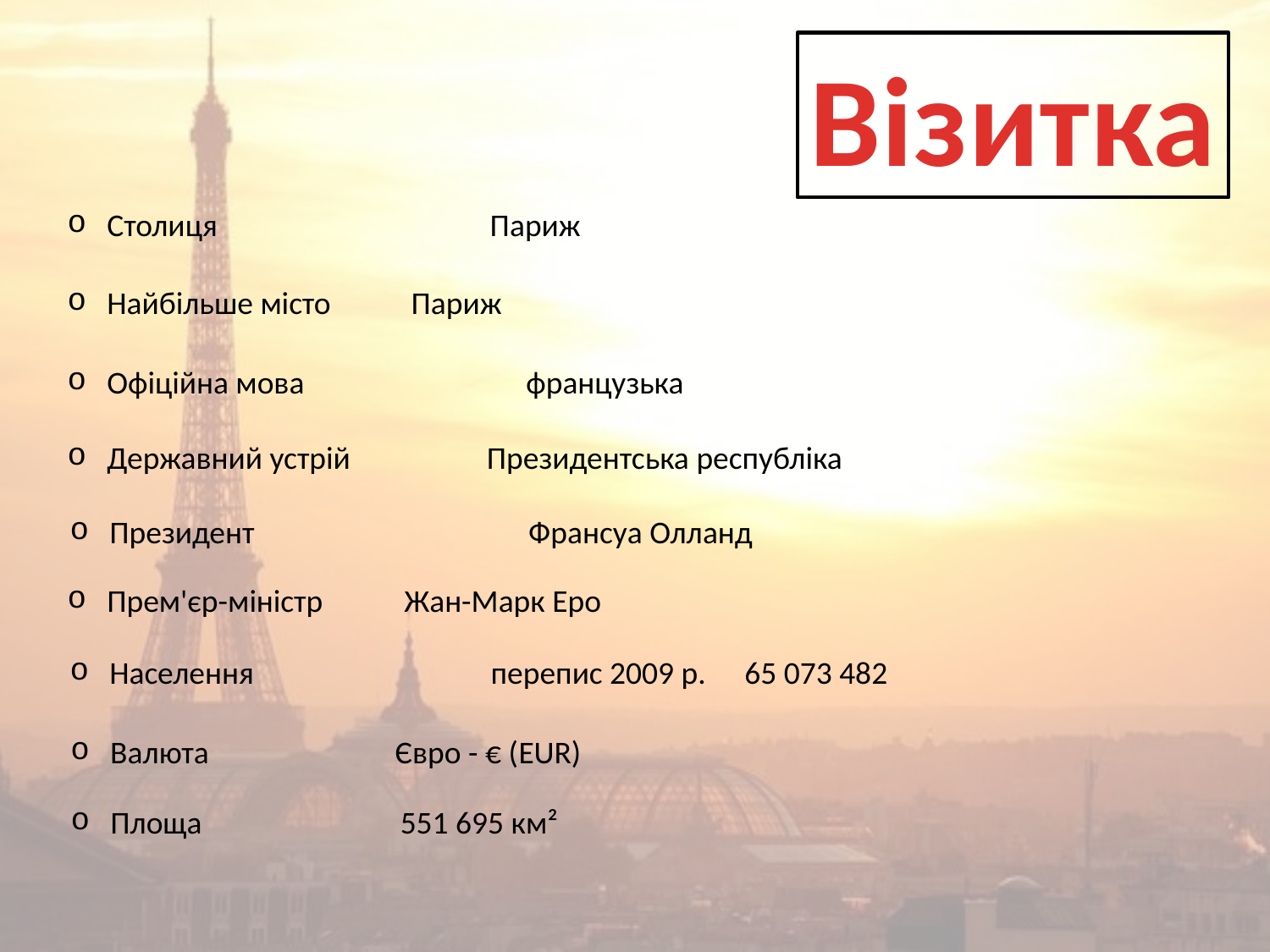

Візитка
Столиця                                      Париж
Найбільше місто 	       Париж
Офіційна мова	                       французька
Державний устрій                   Президентська республіка
Президент	                       Франсуа Олланд
Прем'єр-міністр	      Жан-Марк Еро
Населення                                 перепис 2009 р. 	65 073 482
Валюта 	                      Євро - € (EUR)
Площа                     	     551 695 км²